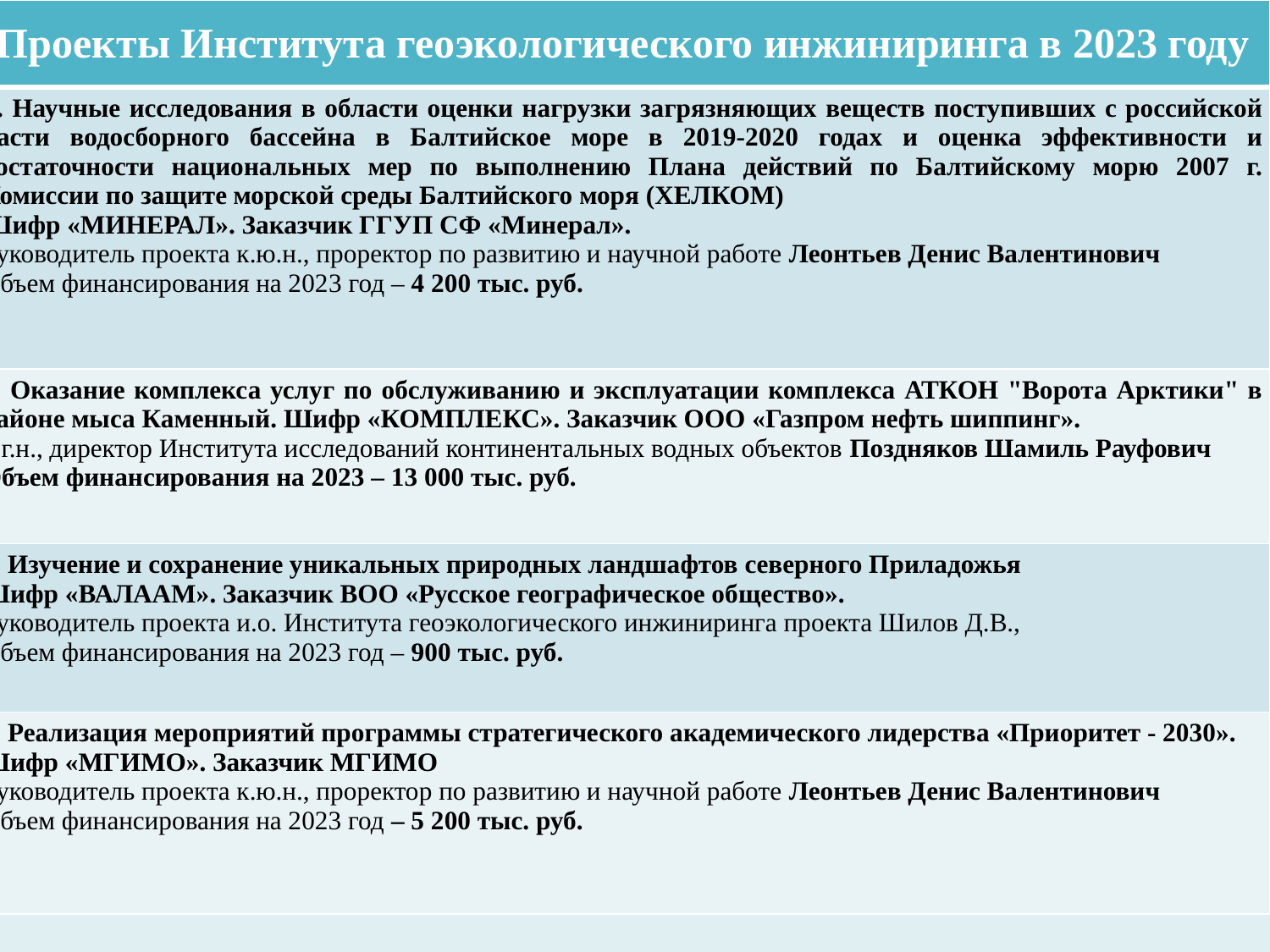

| Проекты Института геоэкологического инжиниринга в 2023 году |
| --- |
| Научные исследования в области оценки нагрузки загрязняющих веществ поступивших с российской части водосборного бассейна в Балтийское море в 2019-2020 годах и оценка эффективности и достаточности национальных мер по выполнению Плана действий по Балтийскому морю 2007 г. Комиссии по защите морской среды Балтийского моря (ХЕЛКОМ) Шифр «МИНЕРАЛ». Заказчик ГГУП СФ «Минерал». Руководитель проекта к.ю.н., проректор по развитию и научной работе Леонтьев Денис Валентинович Объем финансирования на 2023 год – 4 200 тыс. руб. |
| 2. Оказание комплекса услуг по обслуживанию и эксплуатации комплекса АТКОН "Ворота Арктики" в районе мыса Каменный. Шифр «КОМПЛЕКС». Заказчик ООО «Газпром нефть шиппинг». д.г.н., директор Института исследований континентальных водных объектов Поздняков Шамиль Рауфович Объем финансирования на 2023 – 13 000 тыс. руб. |
| 3. Изучение и сохранение уникальных природных ландшафтов северного Приладожья Шифр «ВАЛААМ». Заказчик ВОО «Русское географическое общество». Руководитель проекта и.о. Института геоэкологического инжиниринга проекта Шилов Д.В., Объем финансирования на 2023 год – 900 тыс. руб. |
| 4. Реализация мероприятий программы стратегического академического лидерства «Приоритет - 2030». Шифр «МГИМО». Заказчик МГИМО Руководитель проекта к.ю.н., проректор по развитию и научной работе Леонтьев Денис Валентинович Объем финансирования на 2023 год – 5 200 тыс. руб. |
#